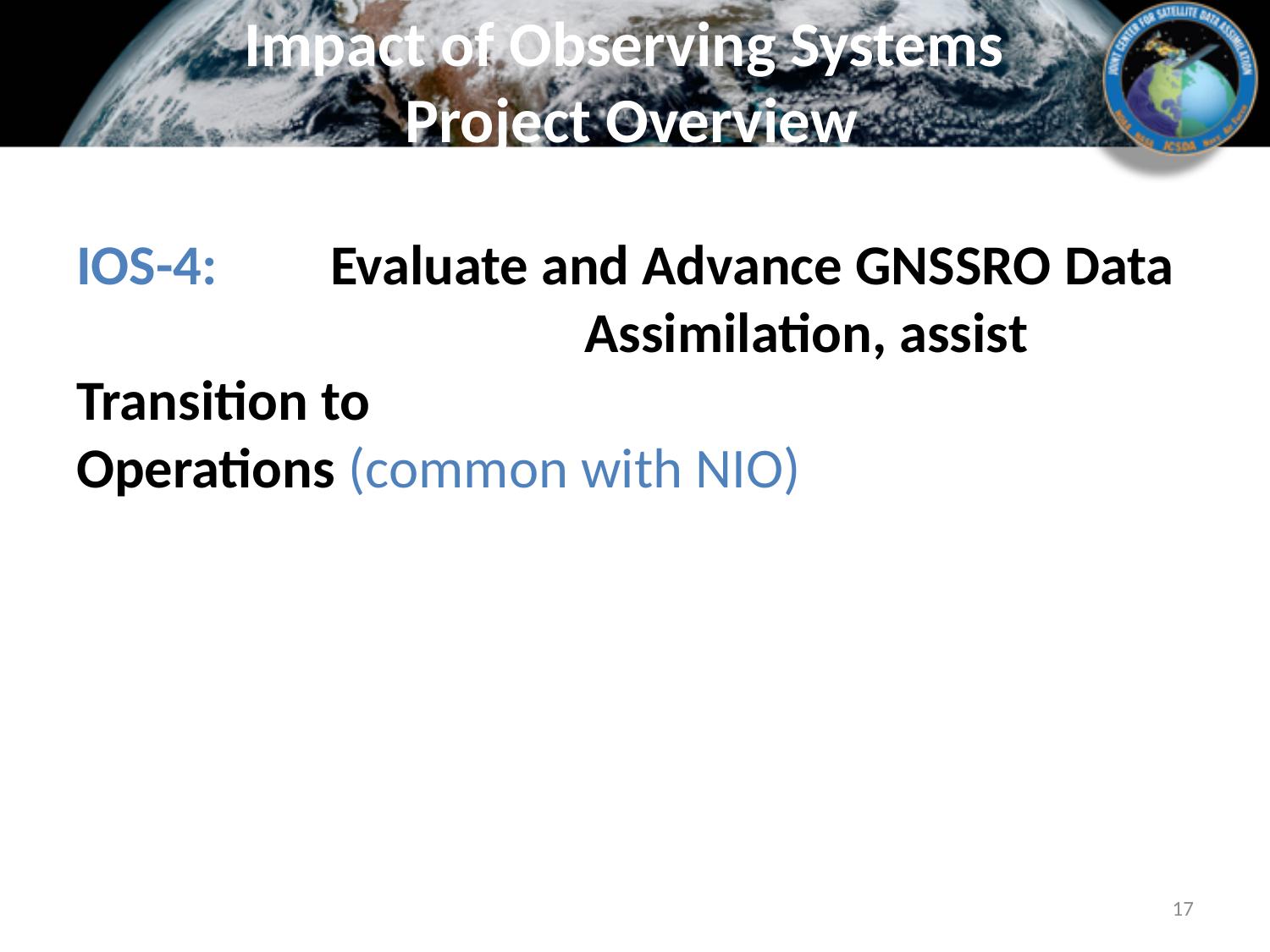

# Impact of Observing Systems Project Overview
IOS-4:	Evaluate and Advance GNSSRO Data 				Assimilation, assist Transition to		 				Operations (common with NIO)

17